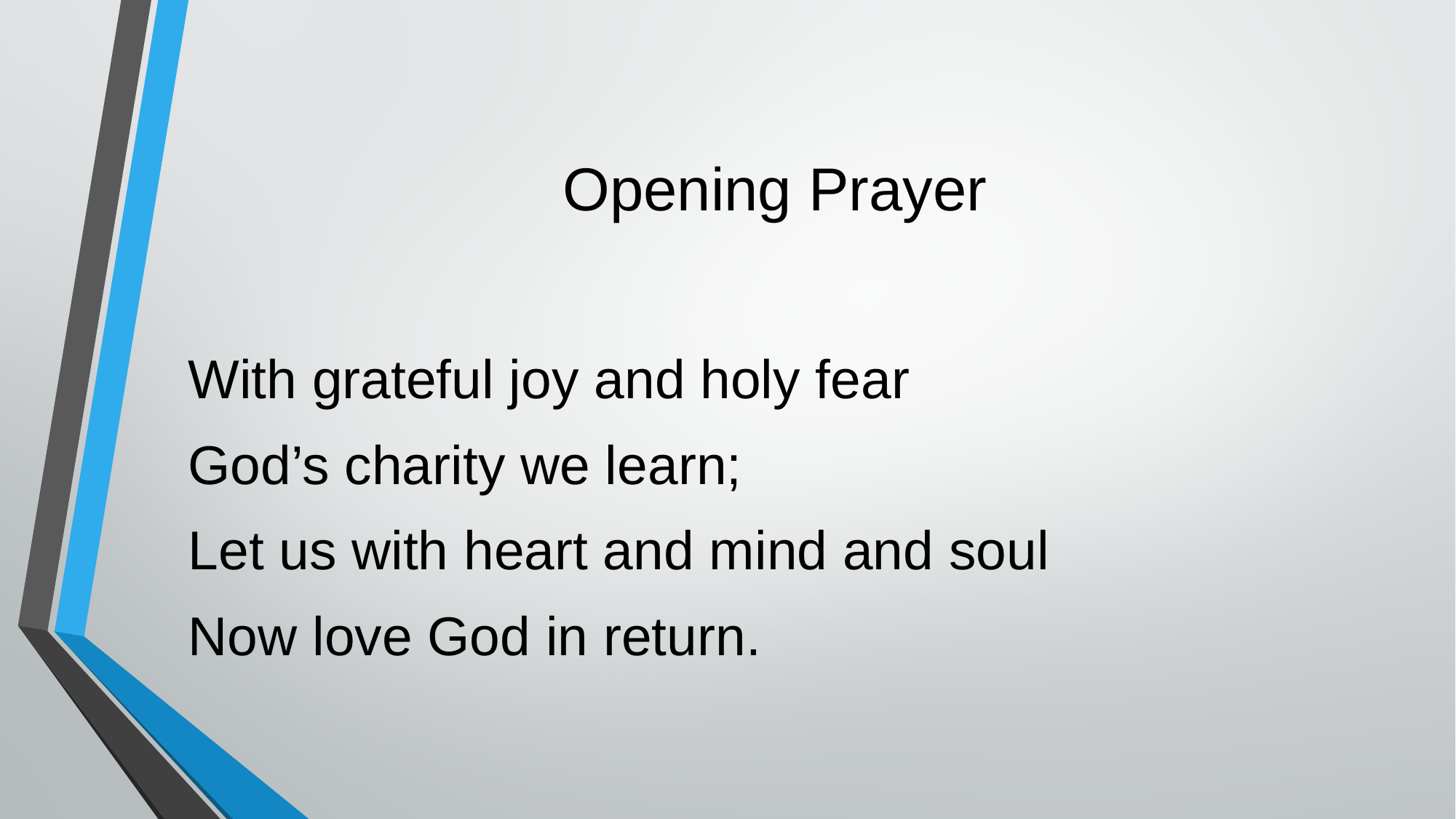

# Opening Prayer
With grateful joy and holy fear
God’s charity we learn;
Let us with heart and mind and soul
Now love God in return.